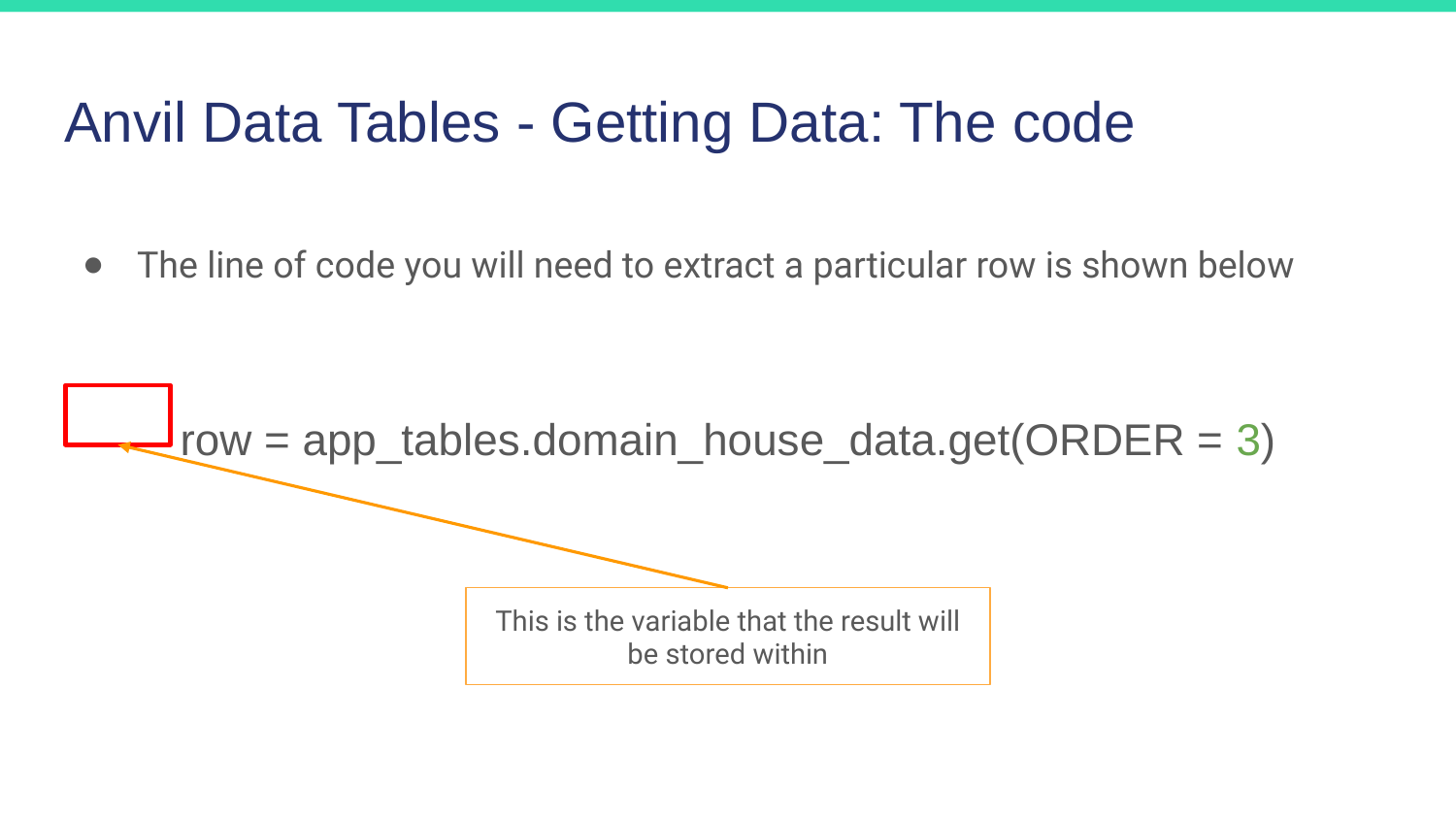

# Anvil Data Tables - Getting Data: The code
The line of code you will need to extract a particular row is shown below

row = app_tables.domain_house_data.get(ORDER = 3)

This is the variable that the result will be stored within